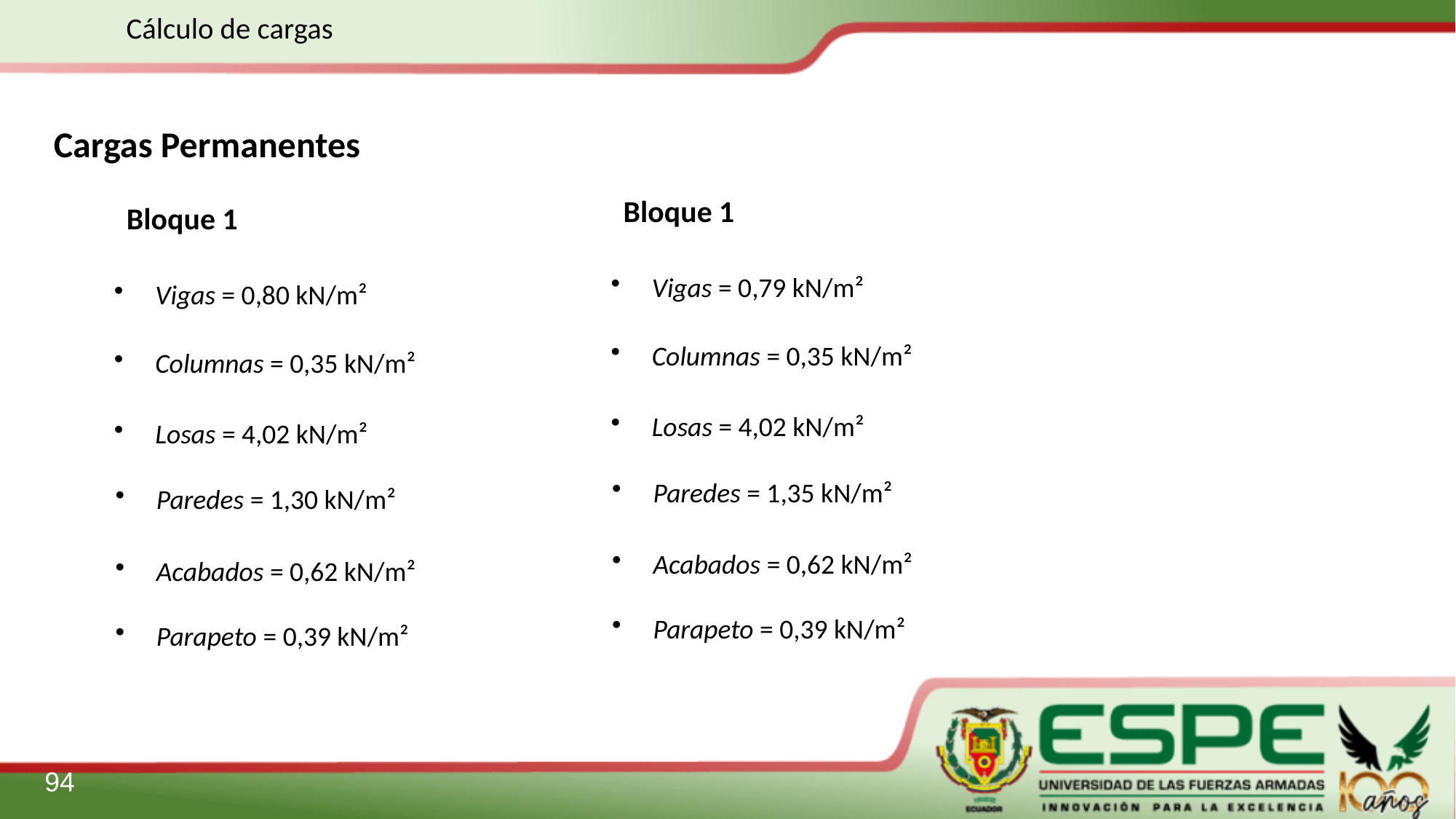

# Cálculo de cargas
Cargas Permanentes
Bloque 1
Bloque 1
Vigas = 0,79 kN/m²

Vigas = 0,80 kN/m²

Columnas = 0,35 kN/m²

Columnas = 0,35 kN/m²

Losas = 4,02 kN/m²

Losas = 4,02 kN/m²

Paredes = 1,35 kN/m²

Paredes = 1,30 kN/m²

Acabados = 0,62 kN/m²

Acabados = 0,62 kN/m²

Parapeto = 0,39 kN/m²

Parapeto = 0,39 kN/m²

94